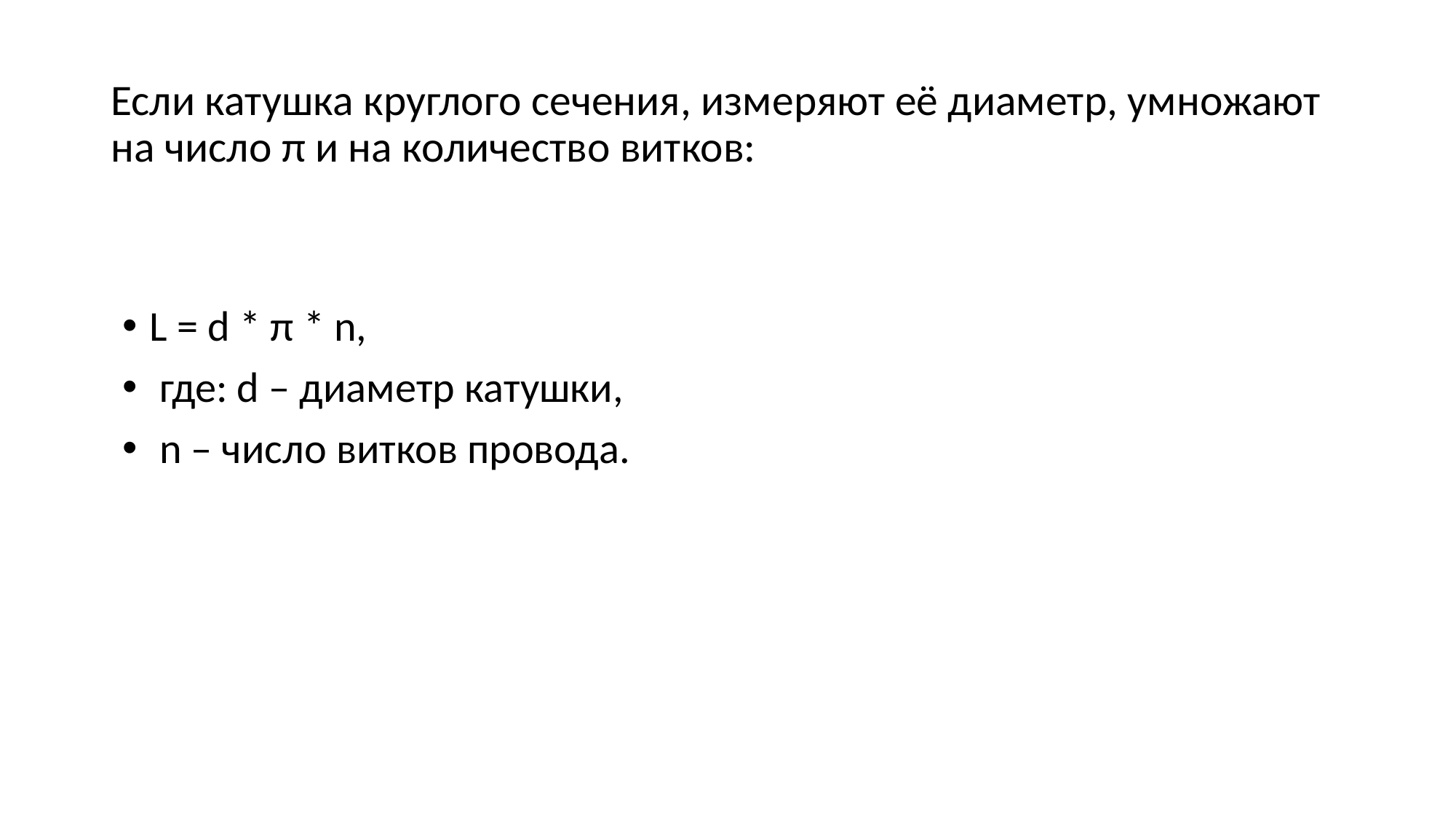

# Если катушка круглого сечения, измеряют её диаметр, умножают на число π и на количество витков:
L = d * π * n,
 где: d – диаметр катушки,
 n – число витков провода.